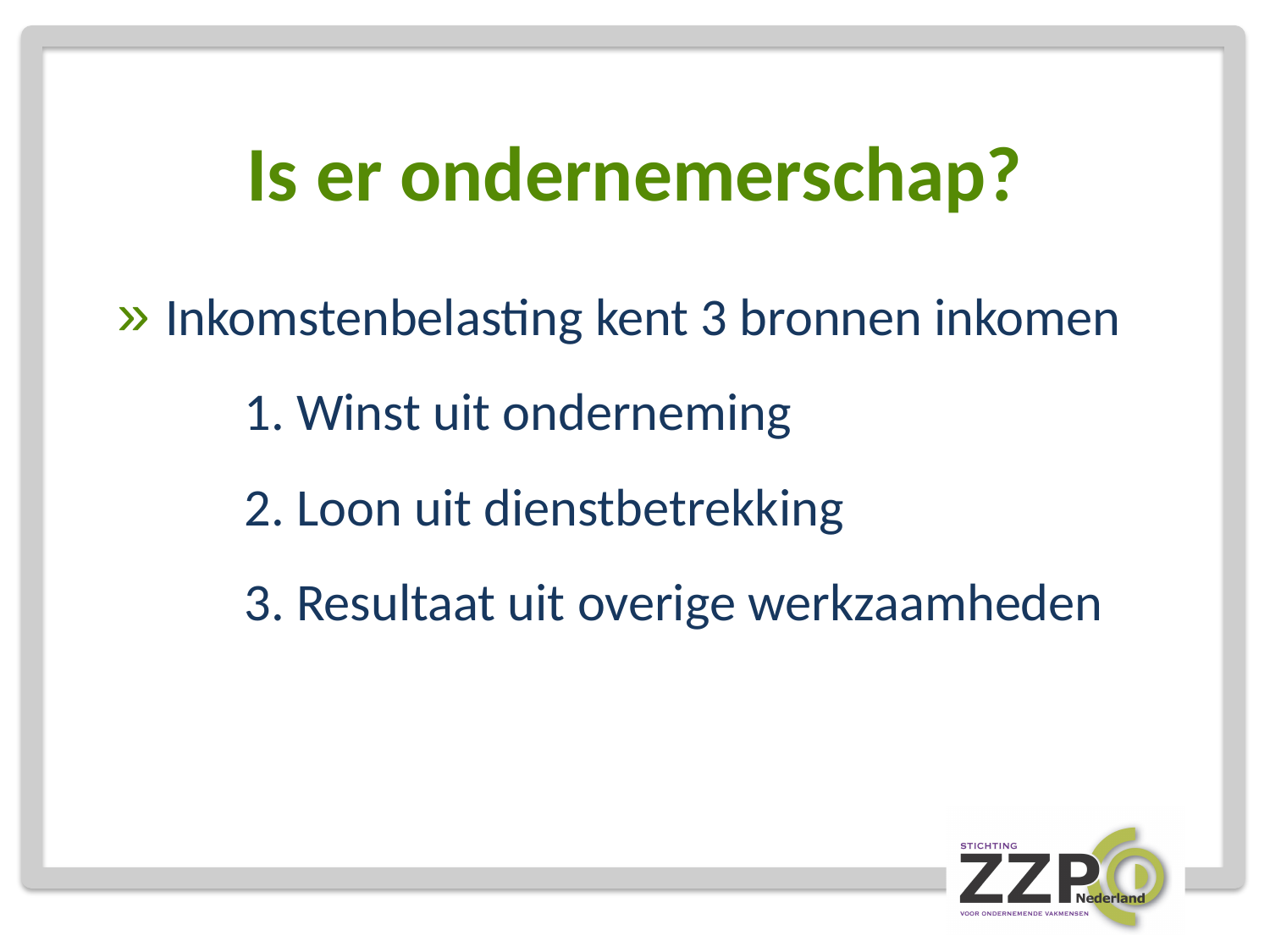

# Is er ondernemerschap?
Inkomstenbelasting kent 3 bronnen inkomen
	1. Winst uit onderneming
	2. Loon uit dienstbetrekking
	3. Resultaat uit overige werkzaamheden